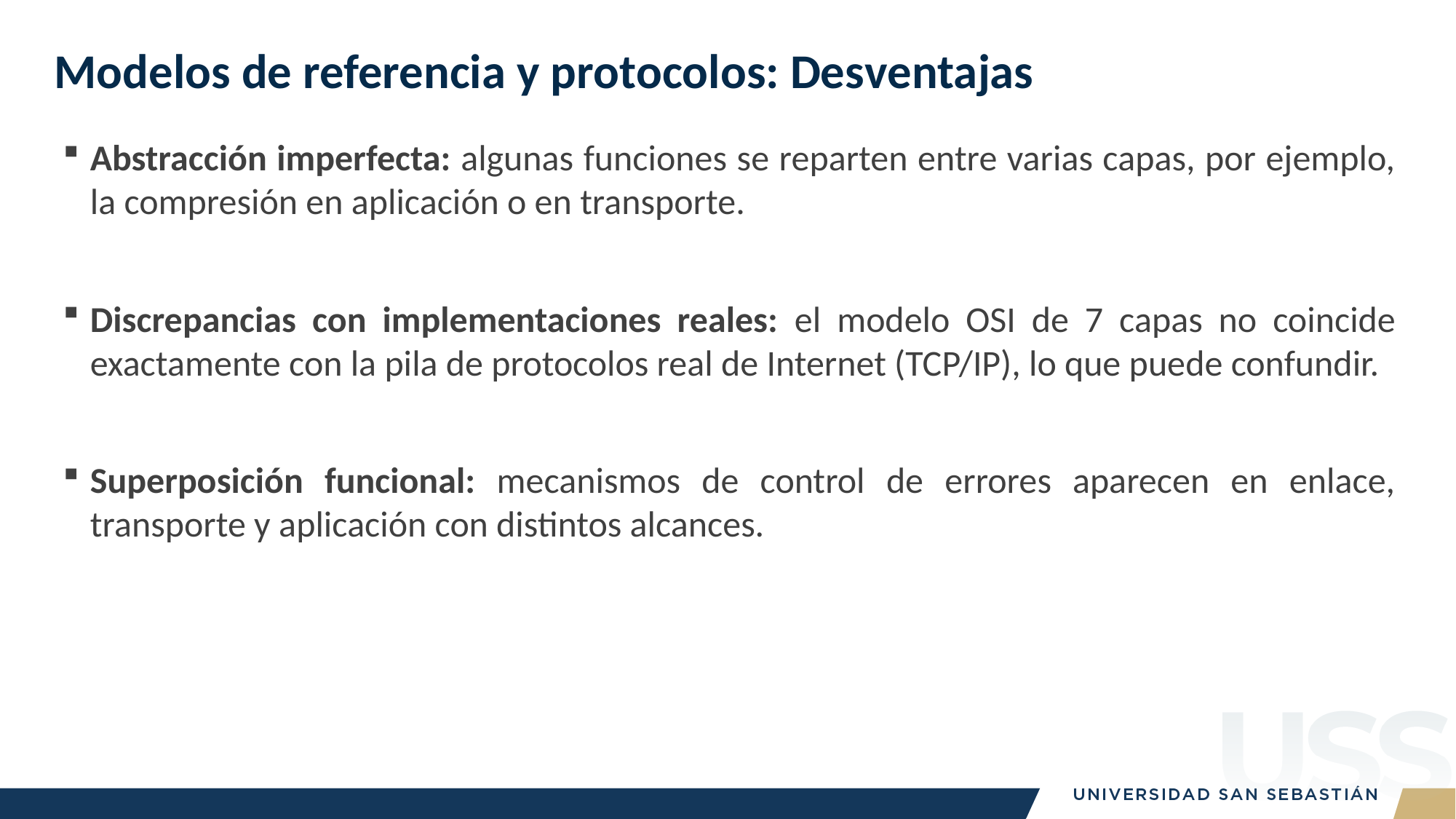

# Modelos de referencia y protocolos: Desventajas
Abstracción imperfecta: algunas funciones se reparten entre varias capas, por ejemplo, la compresión en aplicación o en transporte.

Discrepancias con implementaciones reales: el modelo OSI de 7 capas no coincide exactamente con la pila de protocolos real de Internet (TCP/IP), lo que puede confundir.

Superposición funcional: mecanismos de control de errores aparecen en enlace, transporte y aplicación con distintos alcances.